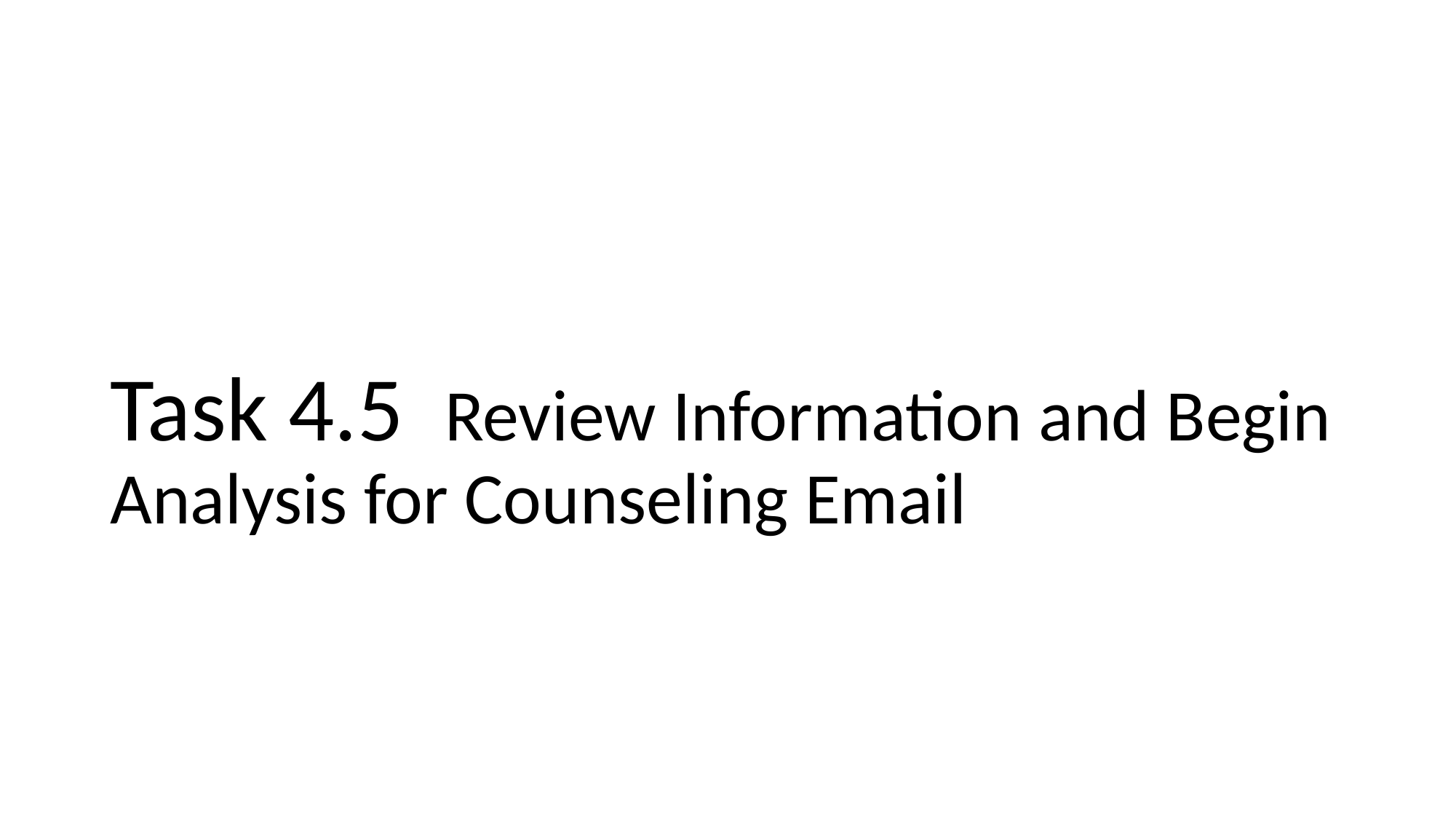

# Task 4.5  Review Information and Begin Analysis for Counseling Email